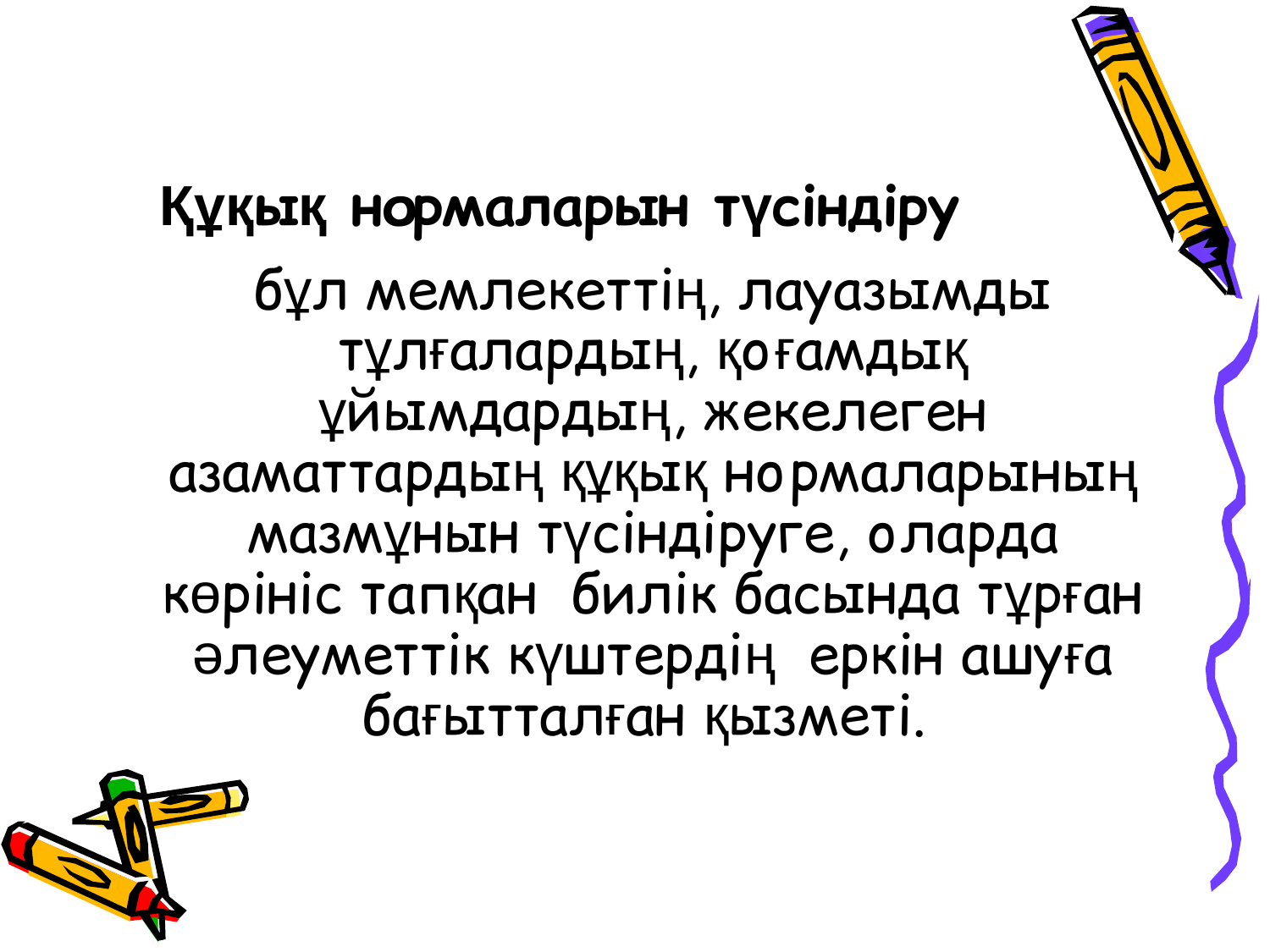

# Құқық нормаларын түсіндіру
	бұл мемлекеттің, лауазымды тұлғалардың, қоғамдық ұйымдардың, жекелеген азаматтардың құқық нормаларының мазмұнын түсіндіруге, оларда көрініс тапқан  билік басында тұрған әлеуметтік күштердің  еркін ашуға бағытталған қызметі.